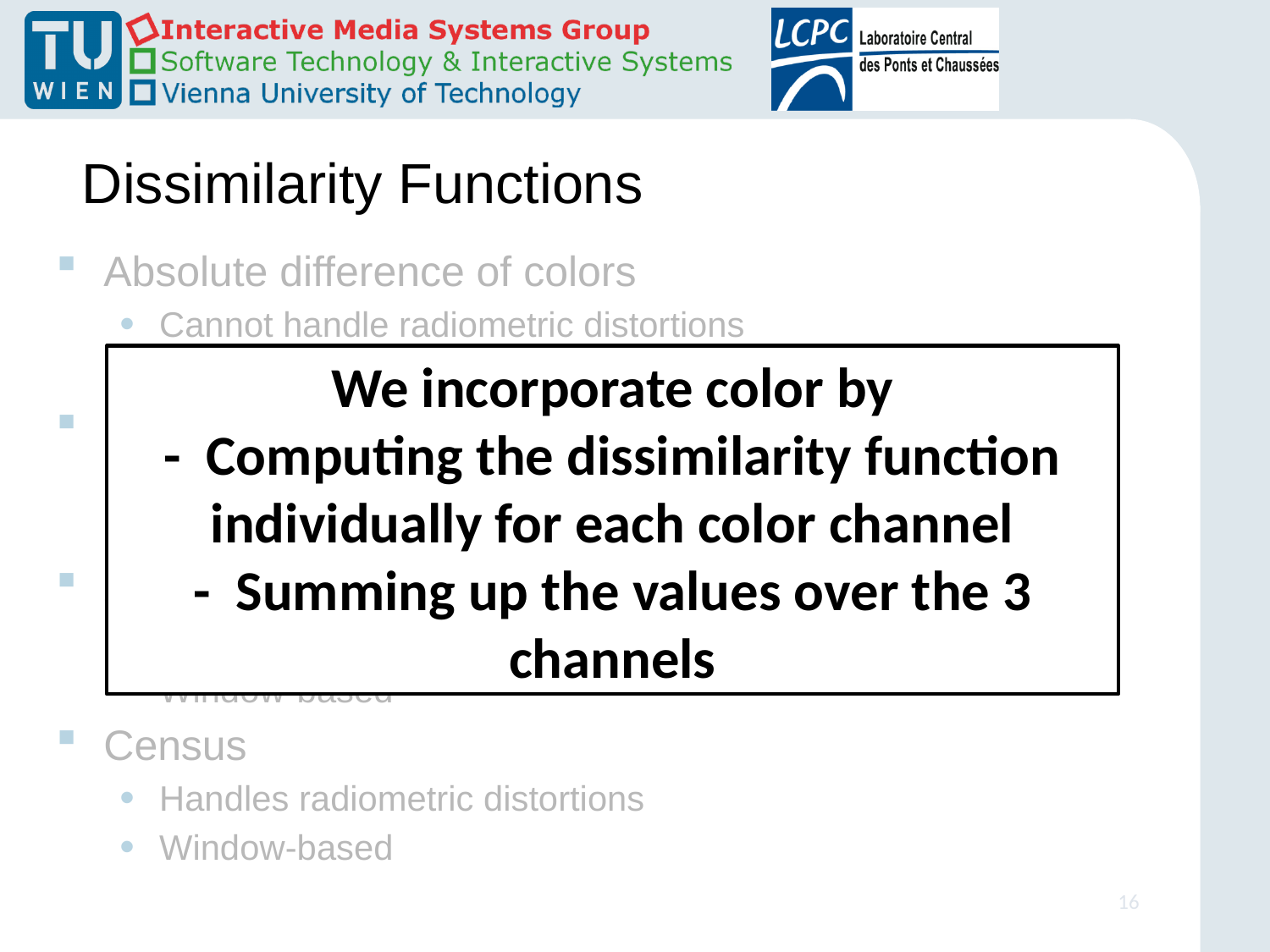

# Dissimilarity Functions

Absolute difference of colors
Cannot handle radiometric distortions
Pixel-based
Mutual Information (MI)
Handles radiometric distortions
Pixel-based
Zero mean Normalized Cross-Correlation (NCC)
Handles radiometric distortions
Window-based
Census
Handles radiometric distortions
Window-based
We incorporate color by
-  Computing the dissimilarity function individually for each color channel
-  Summing up the values over the 3 channels
16